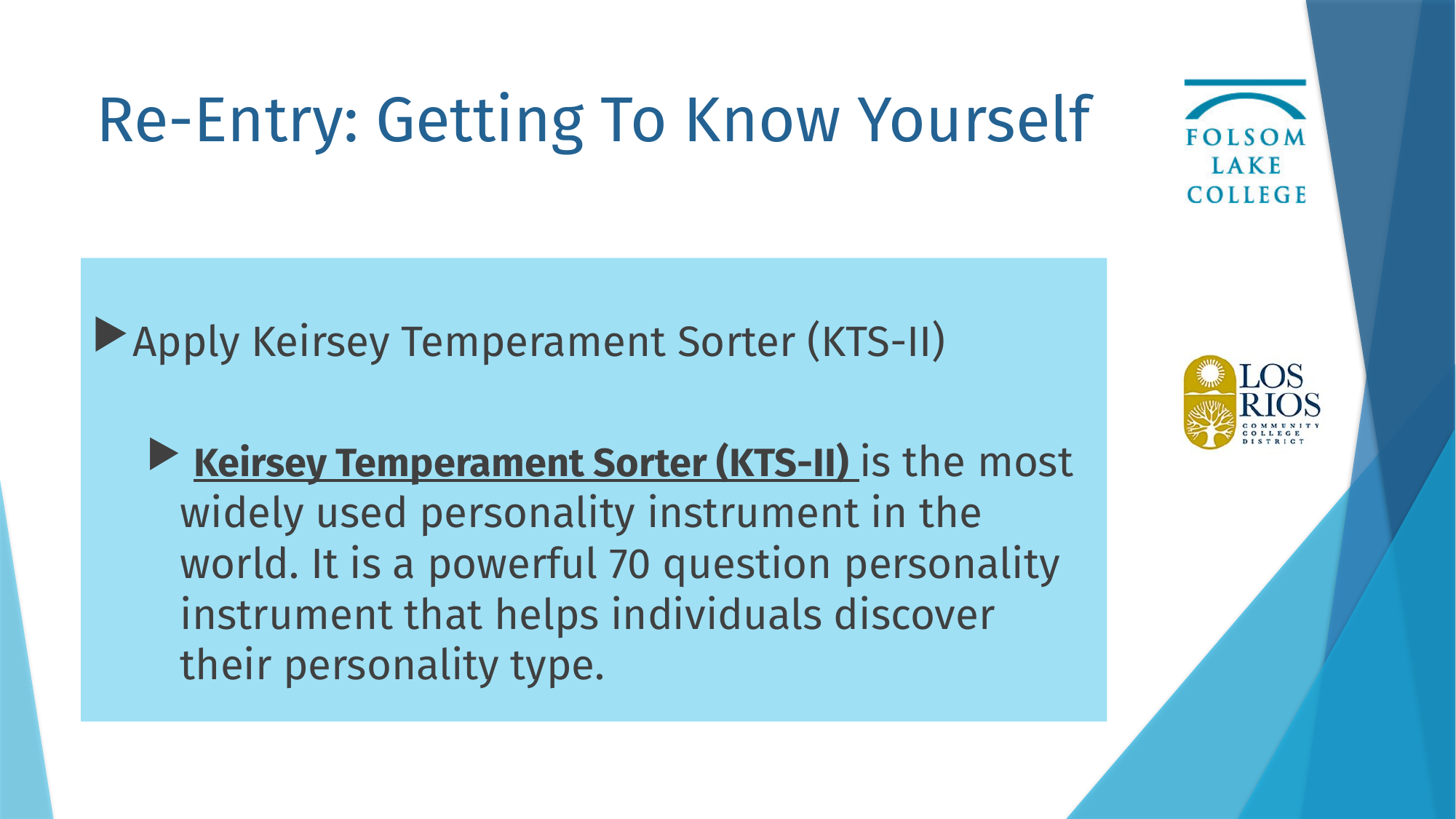

# Re-Entry: Getting To Know Yourself

Apply Keirsey Temperament Sorter (KTS-II)

 Keirsey Temperament Sorter (KTS-II) is the most widely used personality instrument in the world. It is a powerful 70 question personality instrument that helps individuals discover their personality type.